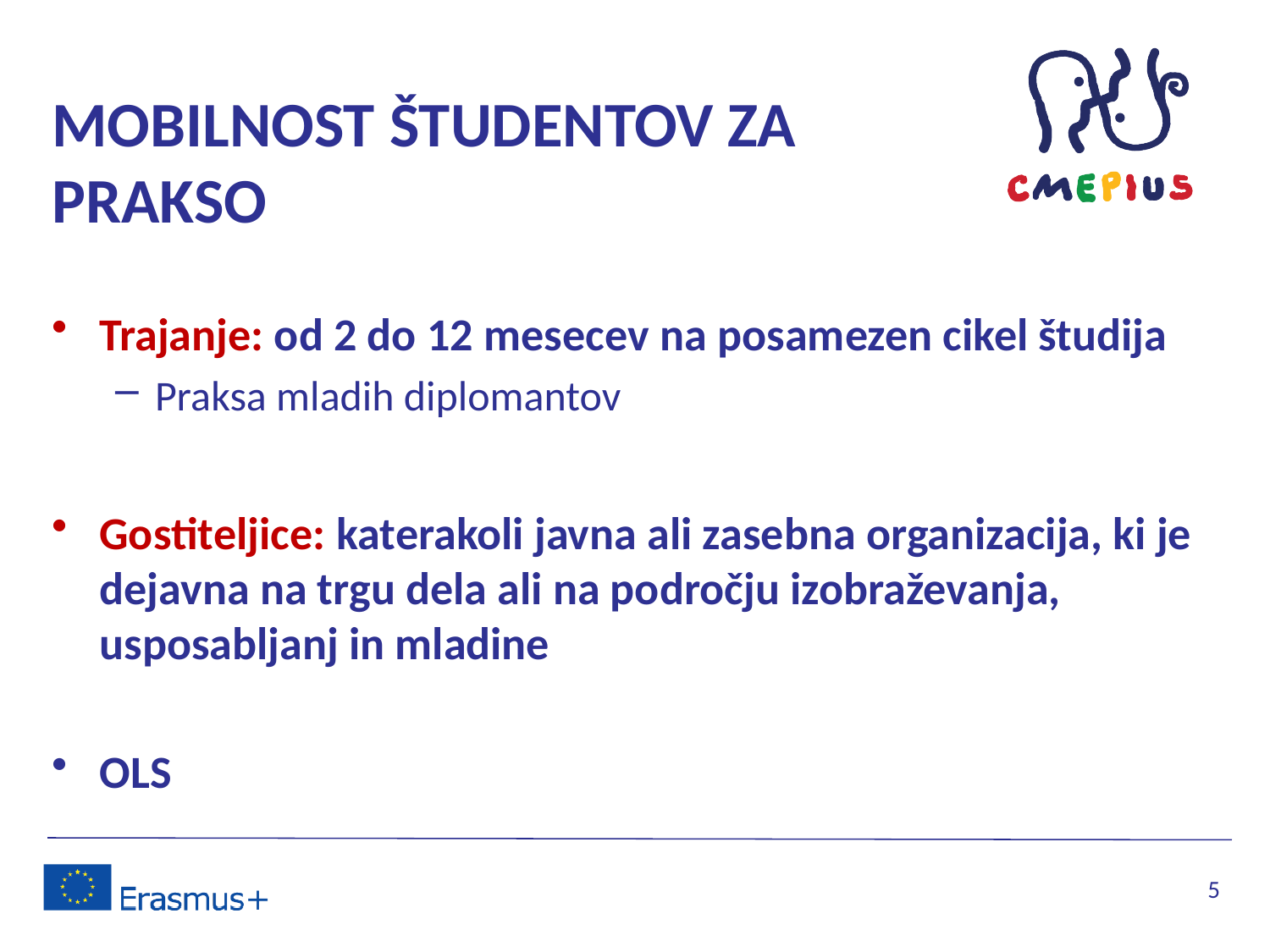

# MOBILNOST ŠTUDENTOV ZA PRAKSO
Trajanje: od 2 do 12 mesecev na posamezen cikel študija
Praksa mladih diplomantov

Gostiteljice: katerakoli javna ali zasebna organizacija, ki je dejavna na trgu dela ali na področju izobraževanja, usposabljanj in mladine

OLS

5